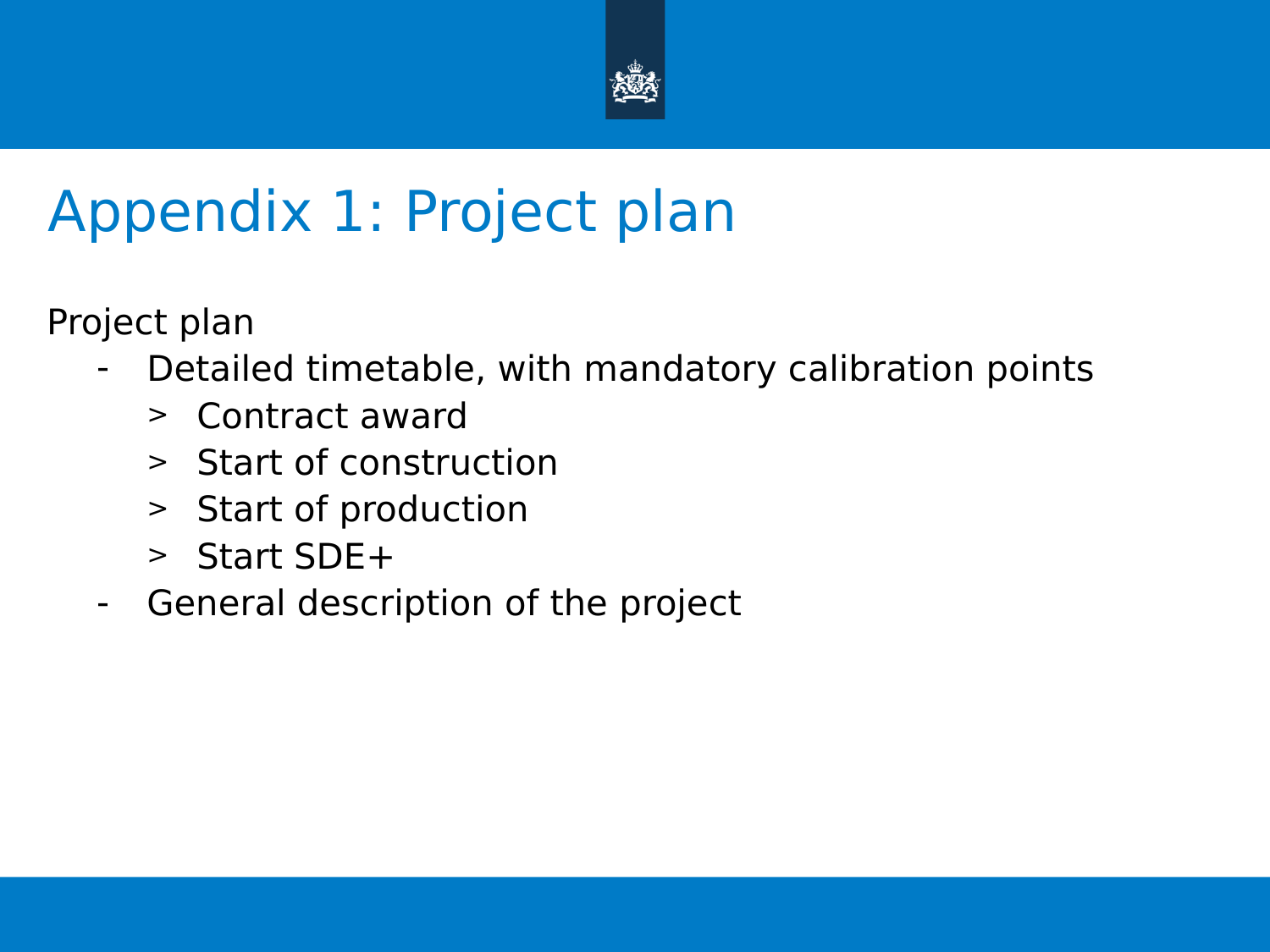

# Appendix 1: Project plan
Project plan
Detailed timetable, with mandatory calibration points
Contract award
Start of construction
Start of production
Start SDE+
General description of the project